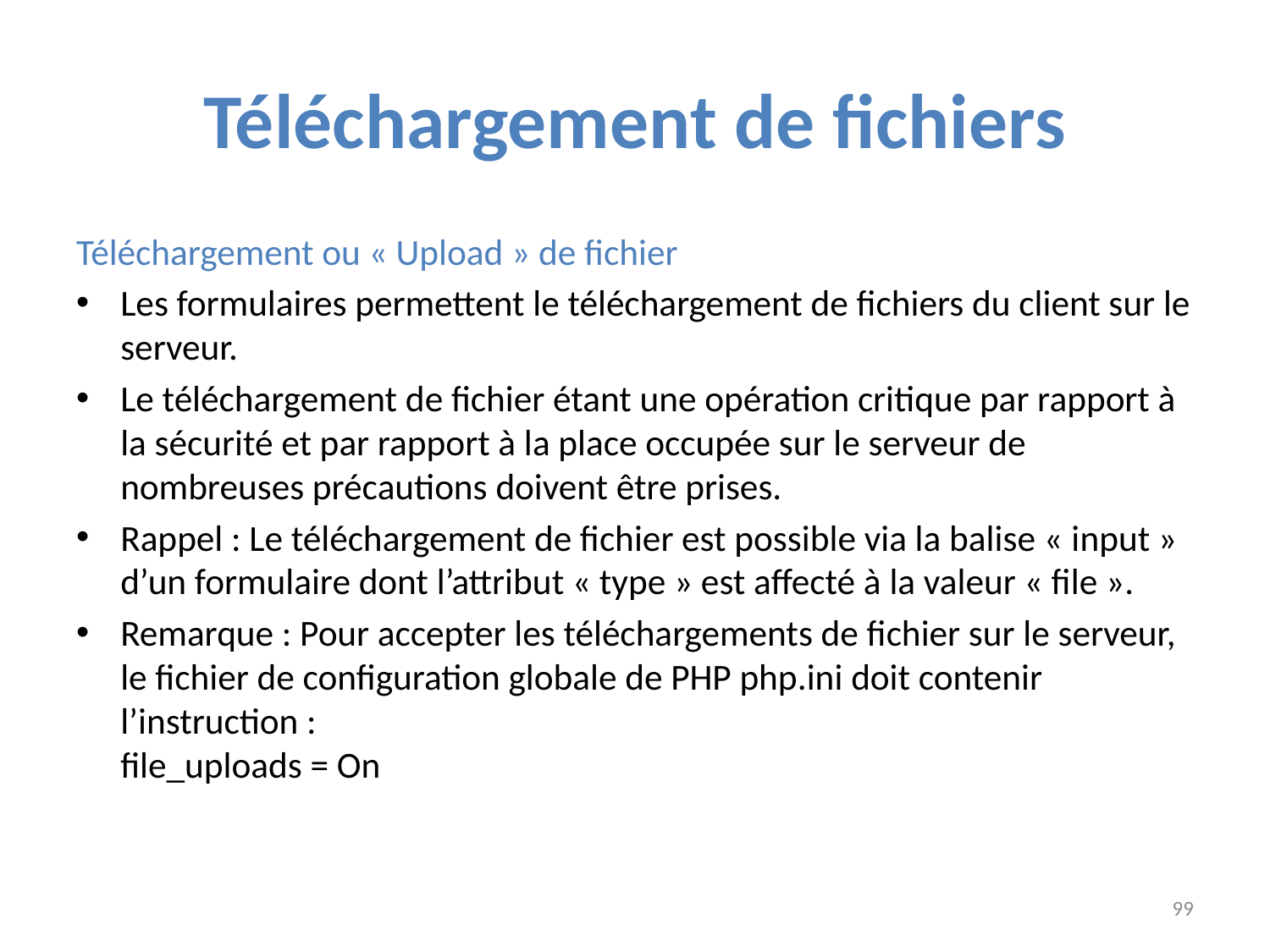

# Téléchargement de fichiers
Téléchargement ou « Upload » de fichier
Les formulaires permettent le téléchargement de fichiers du client sur le serveur.
Le téléchargement de fichier étant une opération critique par rapport à la sécurité et par rapport à la place occupée sur le serveur de nombreuses précautions doivent être prises.
Rappel : Le téléchargement de fichier est possible via la balise « input » d’un formulaire dont l’attribut « type » est affecté à la valeur « file ».
Remarque : Pour accepter les téléchargements de fichier sur le serveur, le fichier de configuration globale de PHP php.ini doit contenir l’instruction :
		file_uploads = On
99